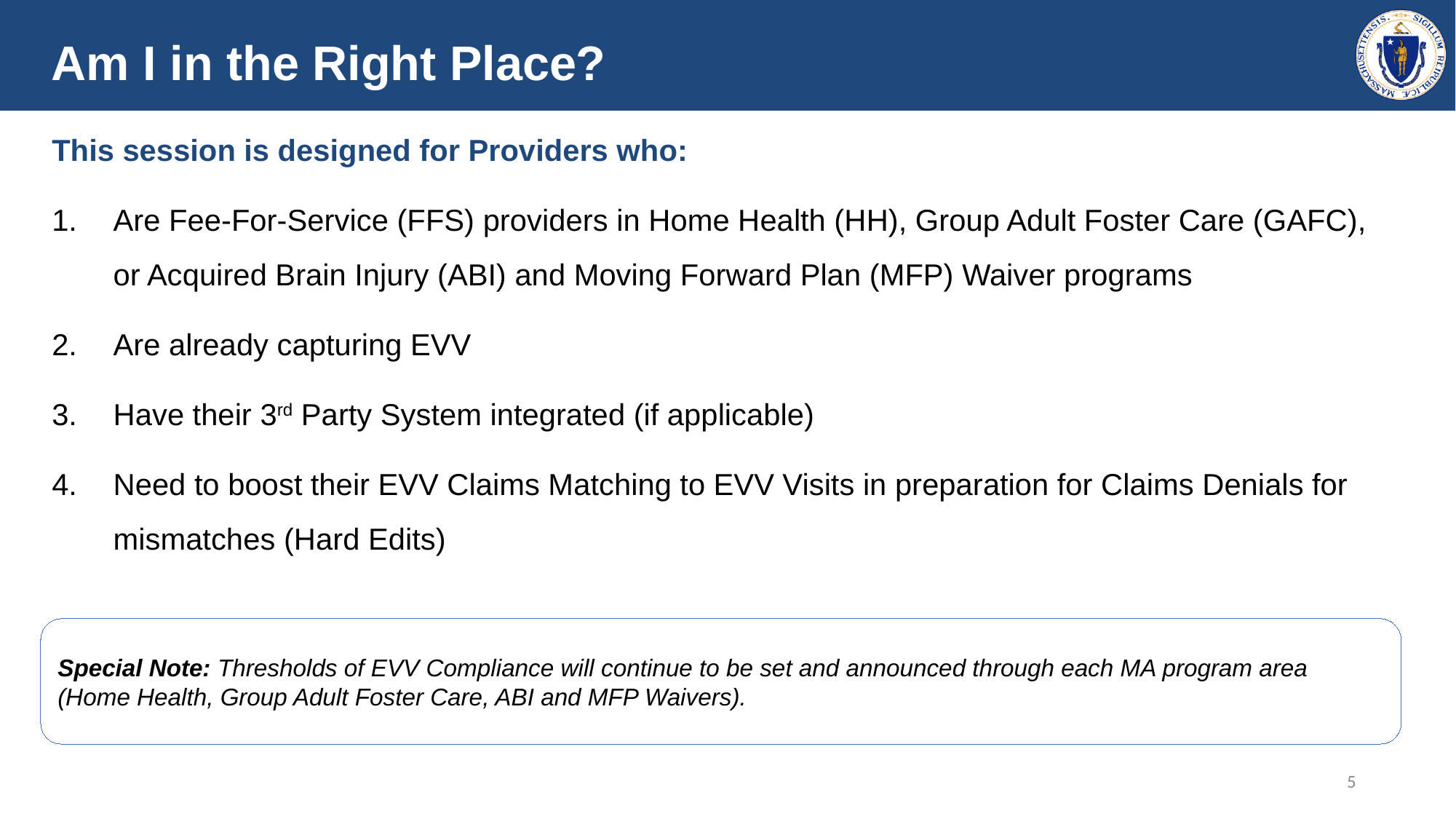

# Am I in the Right Place?
This session is designed for Providers who:
Are Fee-For-Service (FFS) providers in Home Health (HH), Group Adult Foster Care (GAFC), or Acquired Brain Injury (ABI) and Moving Forward Plan (MFP) Waiver programs
Are already capturing EVV
Have their 3rd Party System integrated (if applicable)
Need to boost their EVV Claims Matching to EVV Visits in preparation for Claims Denials for mismatches (Hard Edits)
Special Note: Thresholds of EVV Compliance will continue to be set and announced through each MA program area (Home Health, Group Adult Foster Care, ABI and MFP Waivers).
5